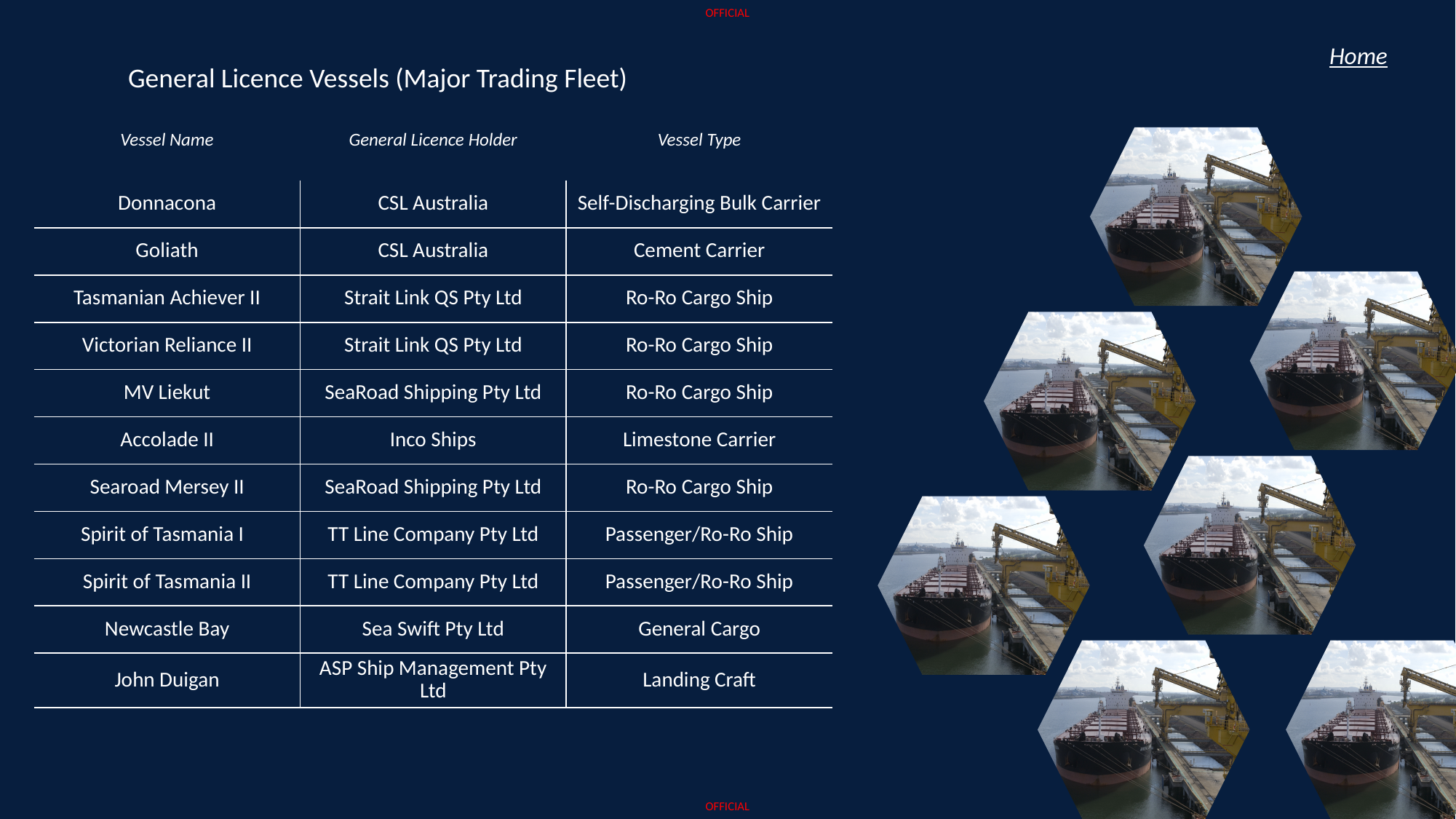

OFFICIAL
Home
General Licence Vessels (Major Trading Fleet)
| Vessel Name | General Licence Holder | Vessel Type |
| --- | --- | --- |
| Donnacona | CSL Australia | Self-Discharging Bulk Carrier |
| Goliath | CSL Australia | Cement Carrier |
| Tasmanian Achiever II | Strait Link QS Pty Ltd | Ro-Ro Cargo Ship |
| Victorian Reliance II | Strait Link QS Pty Ltd | Ro-Ro Cargo Ship |
| MV Liekut | SeaRoad Shipping Pty Ltd | Ro-Ro Cargo Ship |
| Accolade II | Inco Ships | Limestone Carrier |
| Searoad Mersey II | SeaRoad Shipping Pty Ltd | Ro-Ro Cargo Ship |
| Spirit of Tasmania I | TT Line Company Pty Ltd | Passenger/Ro-Ro Ship |
| Spirit of Tasmania II | TT Line Company Pty Ltd | Passenger/Ro-Ro Ship |
| Newcastle Bay | Sea Swift Pty Ltd | General Cargo |
| John Duigan | ASP Ship Management Pty Ltd | Landing Craft |

OFFICIAL